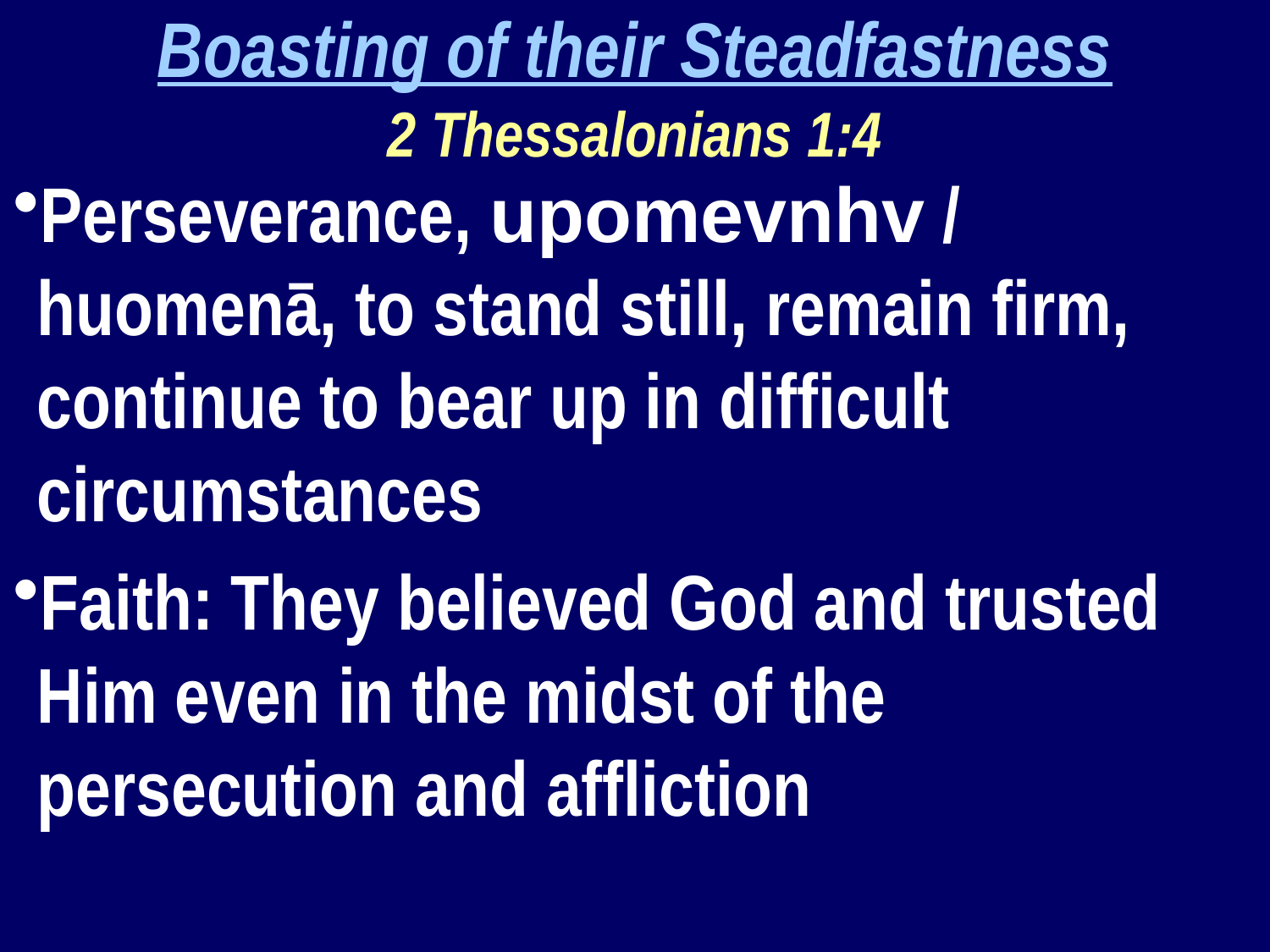

Boasting of their Steadfastness
2 Thessalonians 1:4
Perseverance, upomevnhv / huomenā, to stand still, remain firm, continue to bear up in difficult circumstances
Faith: They believed God and trusted Him even in the midst of the persecution and affliction